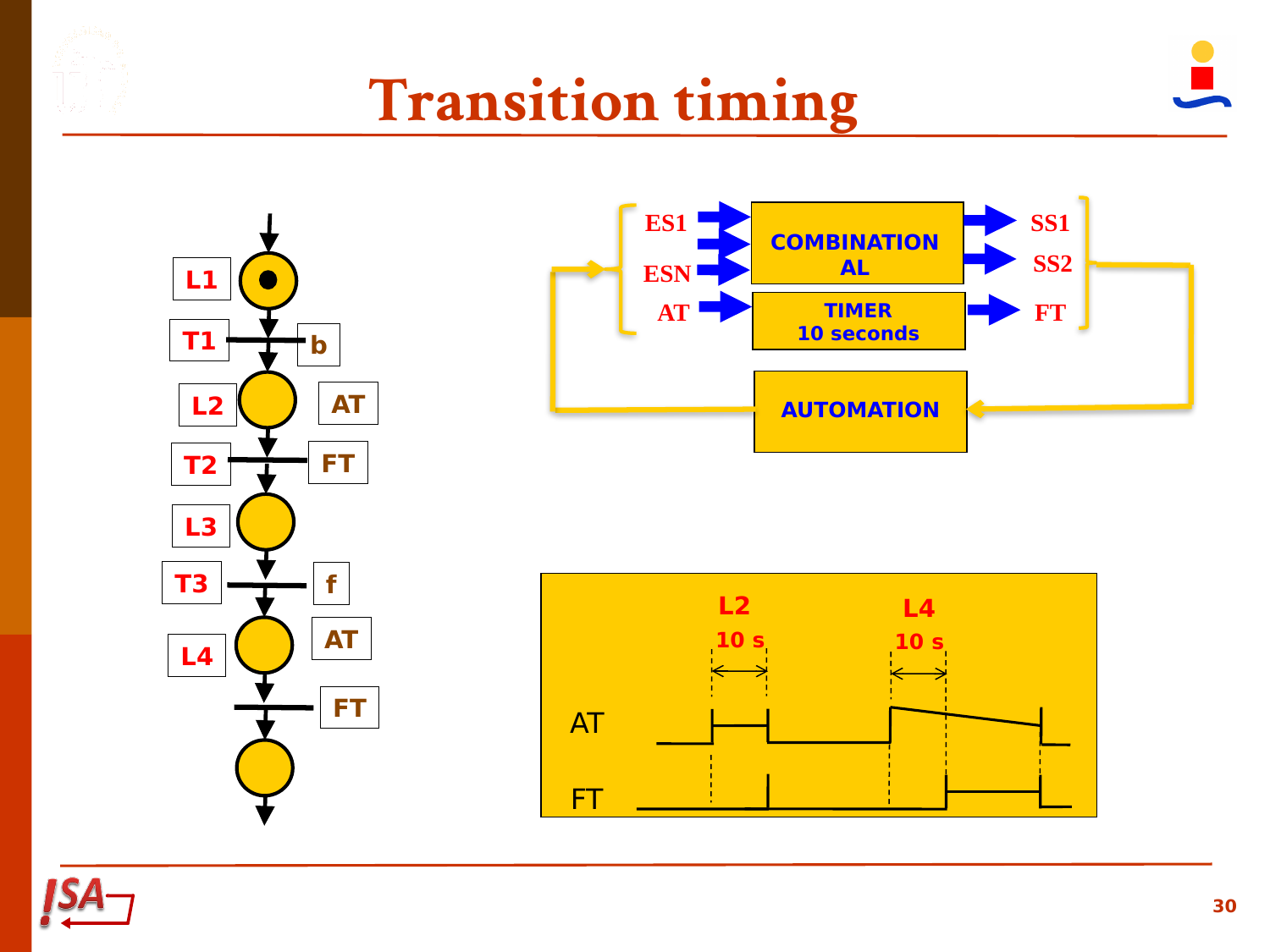

Transition timing

SS1
ES1

COMBINATIONAL

SS2

ESN

AT
FT
TIMER
10 seconds

L1

T1
b

AT
L2
AUTOMATION
FT
T2

L3
T3
f

L2

L4
AT
10 s
10 s
L4

FT
AT

FT

30